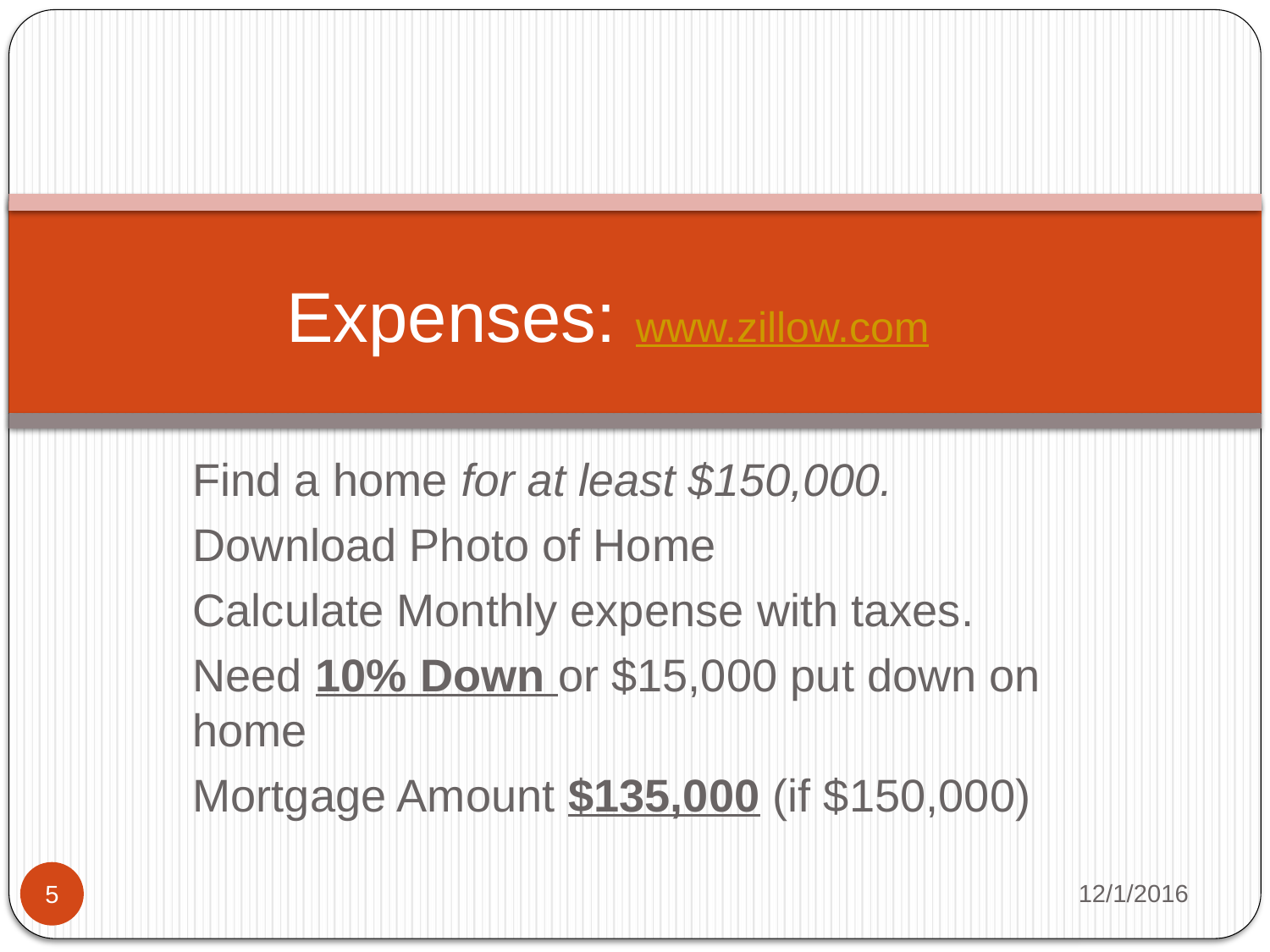

# Expenses: www.zillow.com
Find a home for at least $150,000.
Download Photo of Home
Calculate Monthly expense with taxes.
Need 10% Down or $15,000 put down on home
Mortgage Amount $135,000 (if $150,000)

12/1/2016
5